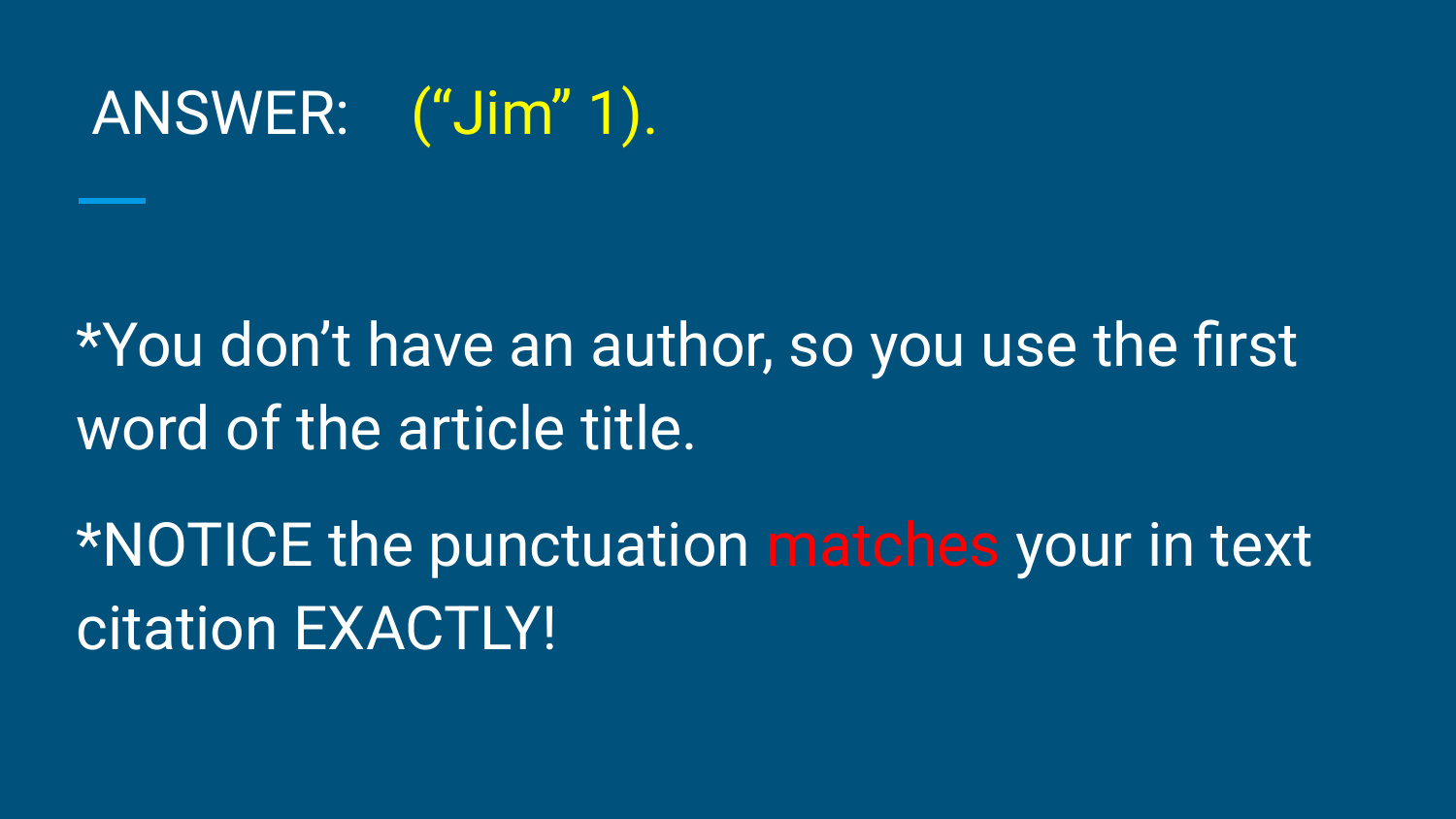

ANSWER:    (“Jim” 1).

*You don’t have an author, so you use the first word of the article title.
*NOTICE the punctuation matches your in text citation EXACTLY!